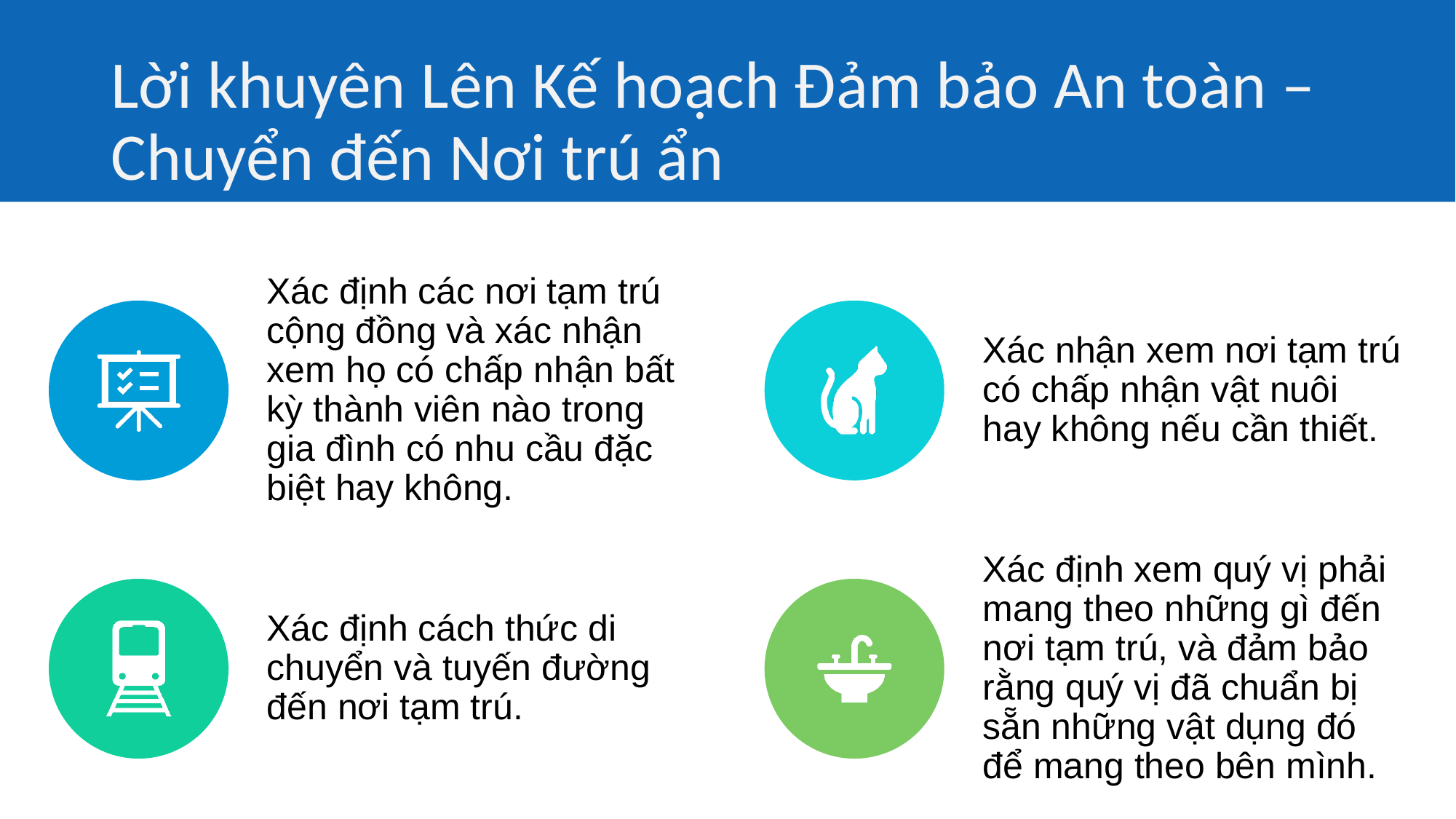

# Lời khuyên Lên Kế hoạch Đảm bảo An toàn – Chuyển đến Nơi trú ẩn
Xác định các nơi tạm trú cộng đồng và xác nhận xem họ có chấp nhận bất kỳ thành viên nào trong gia đình có nhu cầu đặc biệt hay không.
Xác nhận xem nơi tạm trú có chấp nhận vật nuôi hay không nếu cần thiết.
Xác định cách thức di chuyển và tuyến đường đến nơi tạm trú.
Xác định xem quý vị phải mang theo những gì đến nơi tạm trú, và đảm bảo rằng quý vị đã chuẩn bị sẵn những vật dụng đó để mang theo bên mình.